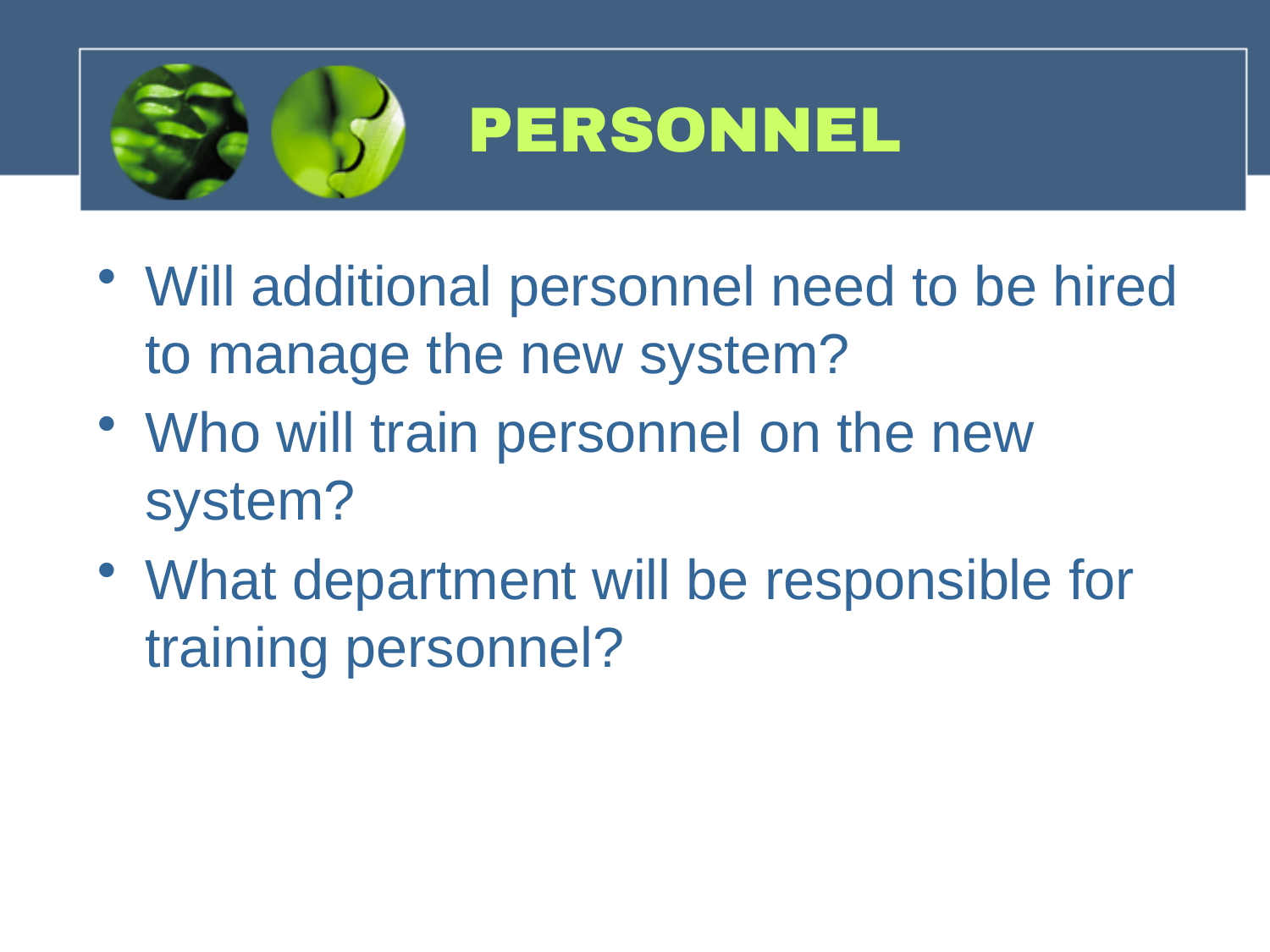

# PERSONNEL
Will additional personnel need to be hired to manage the new system?
Who will train personnel on the new system?
What department will be responsible for training personnel?